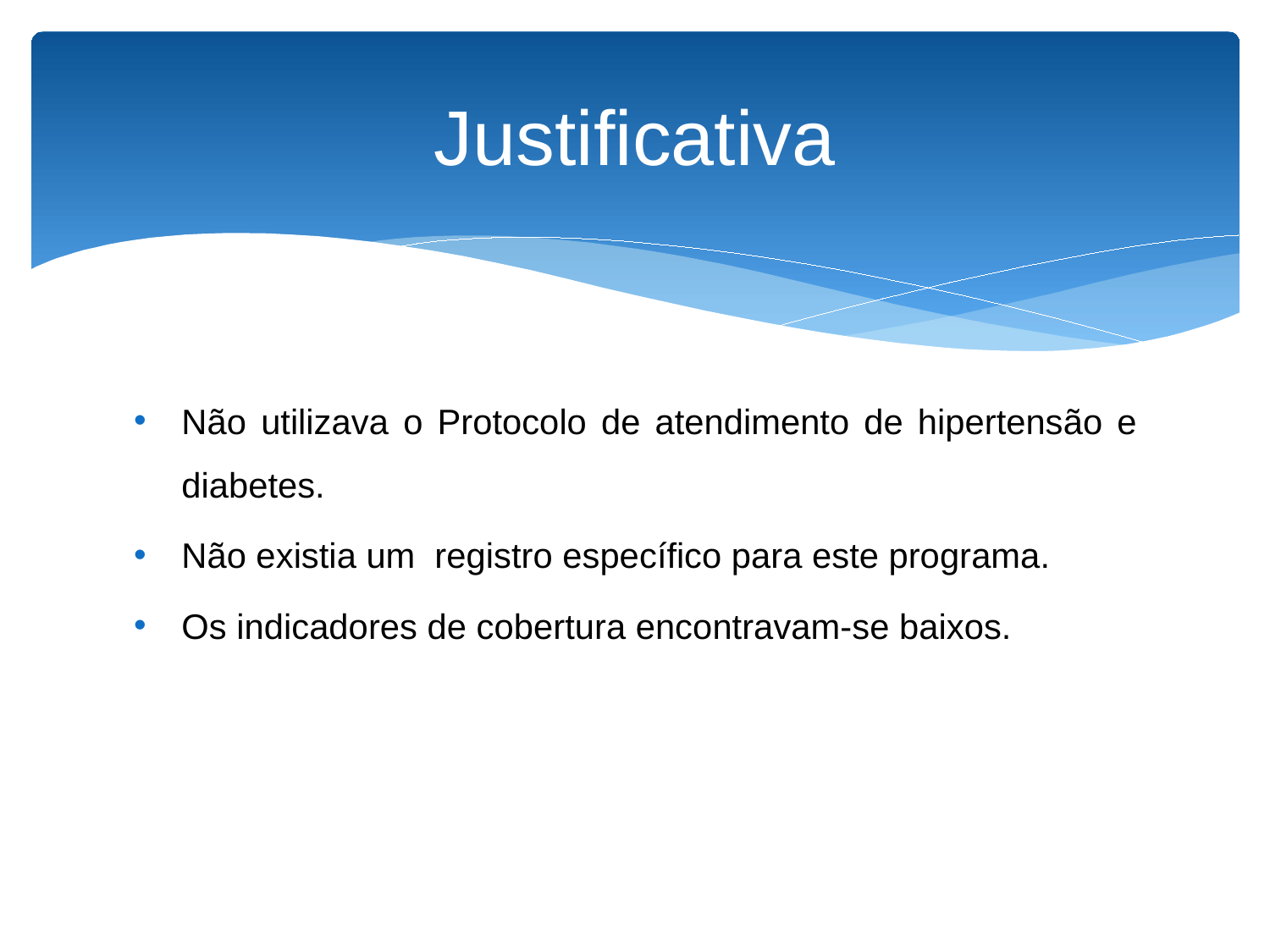

# Justificativa
Não utilizava o Protocolo de atendimento de hipertensão e diabetes.
Não existia um  registro específico para este programa.
Os indicadores de cobertura encontravam-se baixos.